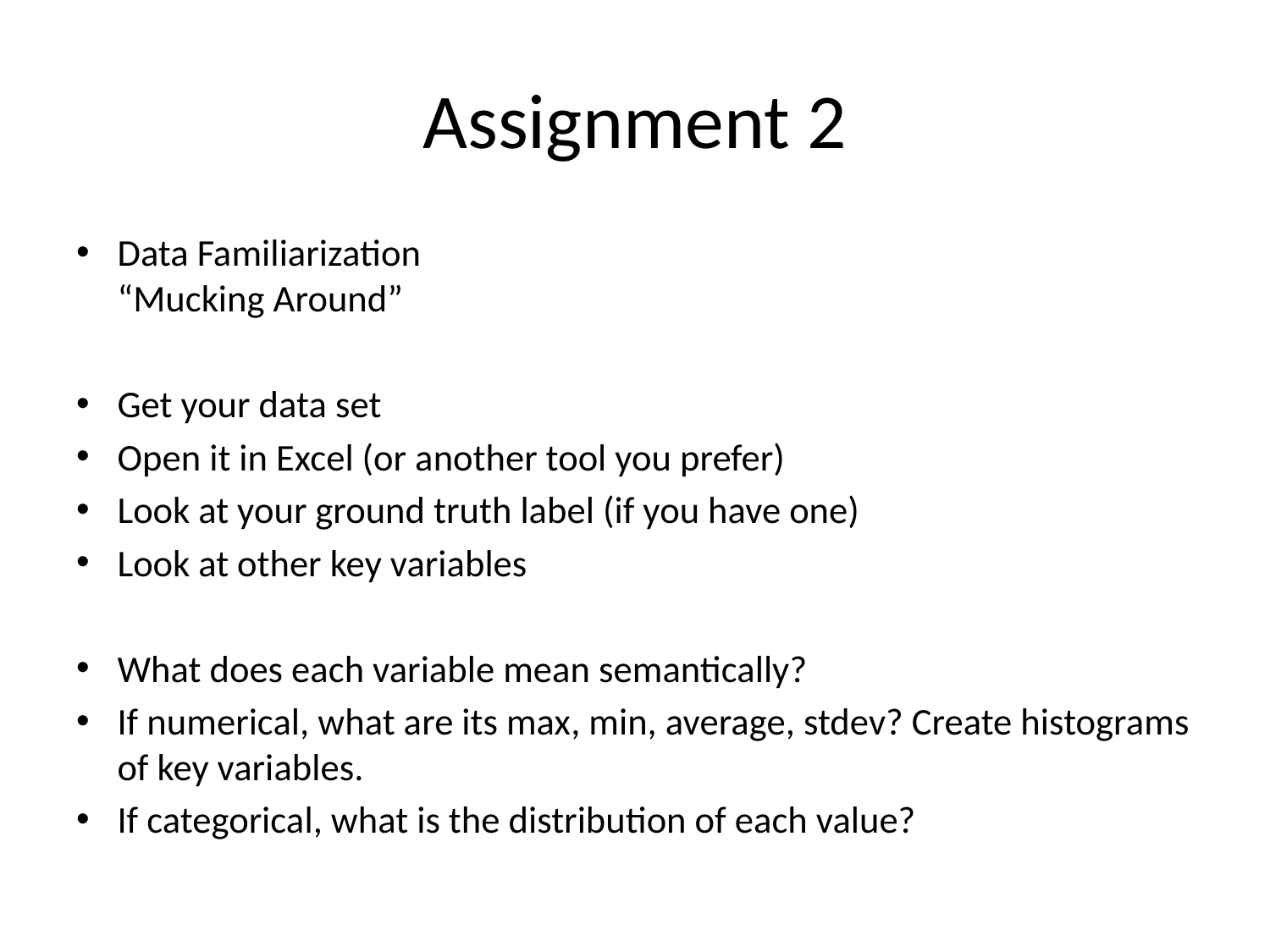

# Assignment 2
Data Familiarization
“Mucking Around”

Get your data set
Open it in Excel (or another tool you prefer)
Look at your ground truth label (if you have one)
Look at other key variables

What does each variable mean semantically?
If numerical, what are its max, min, average, stdev? Create histograms of key variables.
If categorical, what is the distribution of each value?